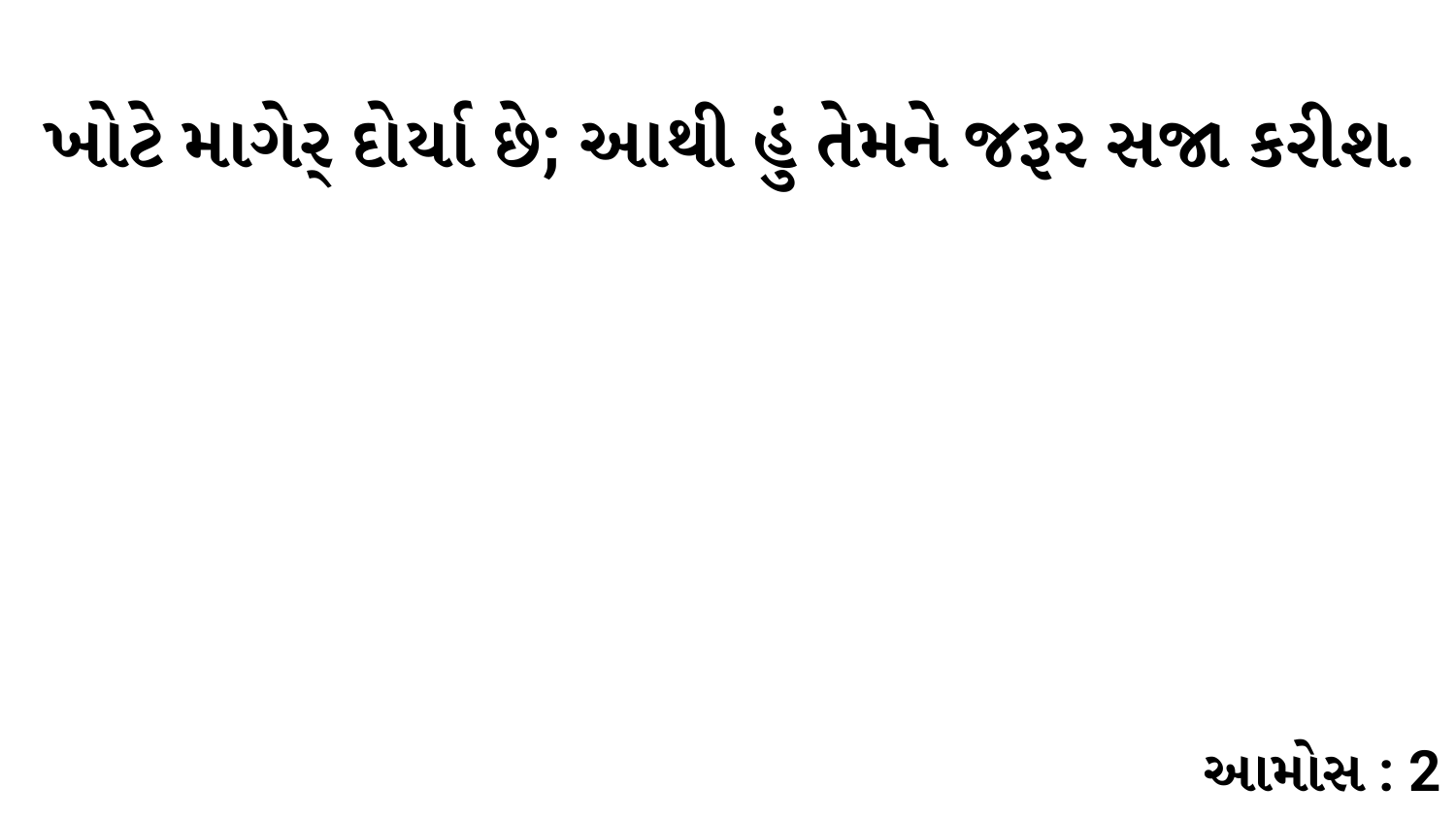

ખોટે માગેર્ દોર્યા છે; આથી હું તેમને જરૂર સજા કરીશ.
આમોસ : 2